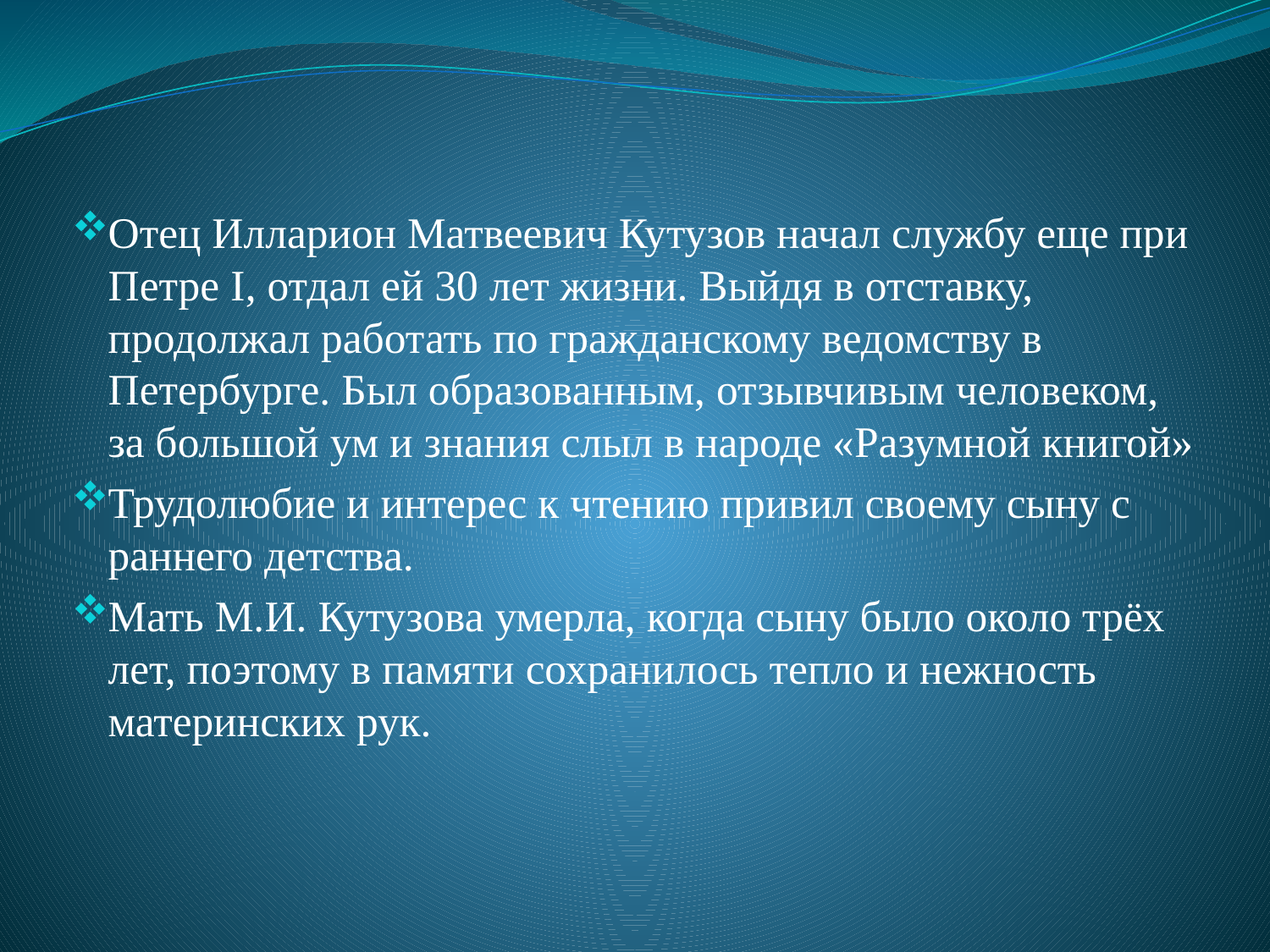

Отец Илларион Матвеевич Кутузов начал службу еще при Петре I, отдал ей 30 лет жизни. Выйдя в отставку, продолжал работать по гражданскому ведомству в Петербурге. Был образованным, отзывчивым человеком, за большой ум и знания слыл в народе «Разумной книгой»
Трудолюбие и интерес к чтению привил своему сыну с раннего детства.
Мать М.И. Кутузова умерла, когда сыну было около трёх лет, поэтому в памяти сохранилось тепло и нежность материнских рук.